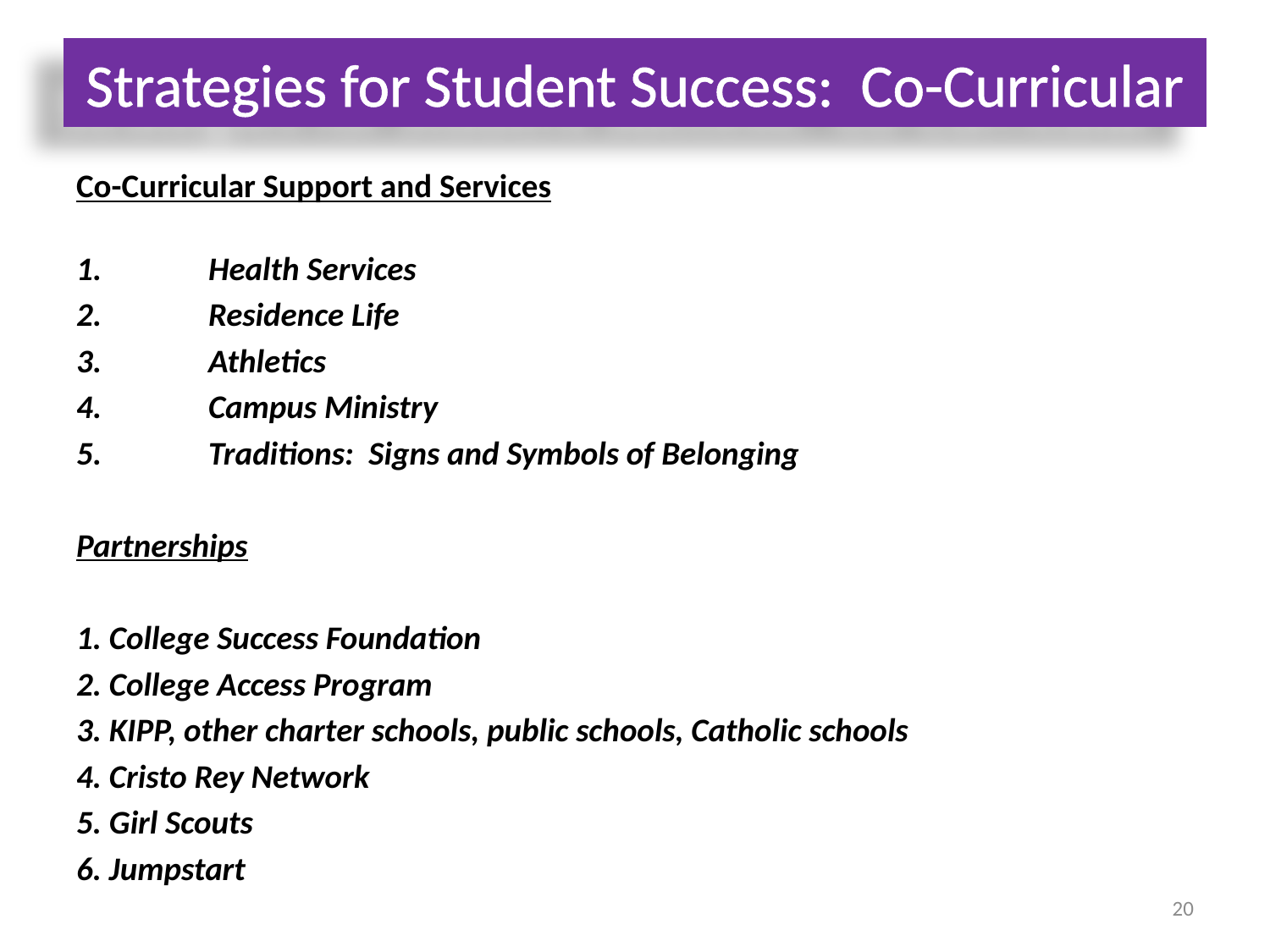

# Strategies for Student Success:  Co-Curricular
Co-Curricular Support and Services

Health Services
Residence Life
Athletics
Campus Ministry
Traditions:  Signs and Symbols of Belonging

Partnerships

1.	College Success Foundation
2.	College Access Program
3.	KIPP, other charter schools, public schools, Catholic schools
4.	Cristo Rey Network
5.	Girl Scouts
6.	Jumpstart

20